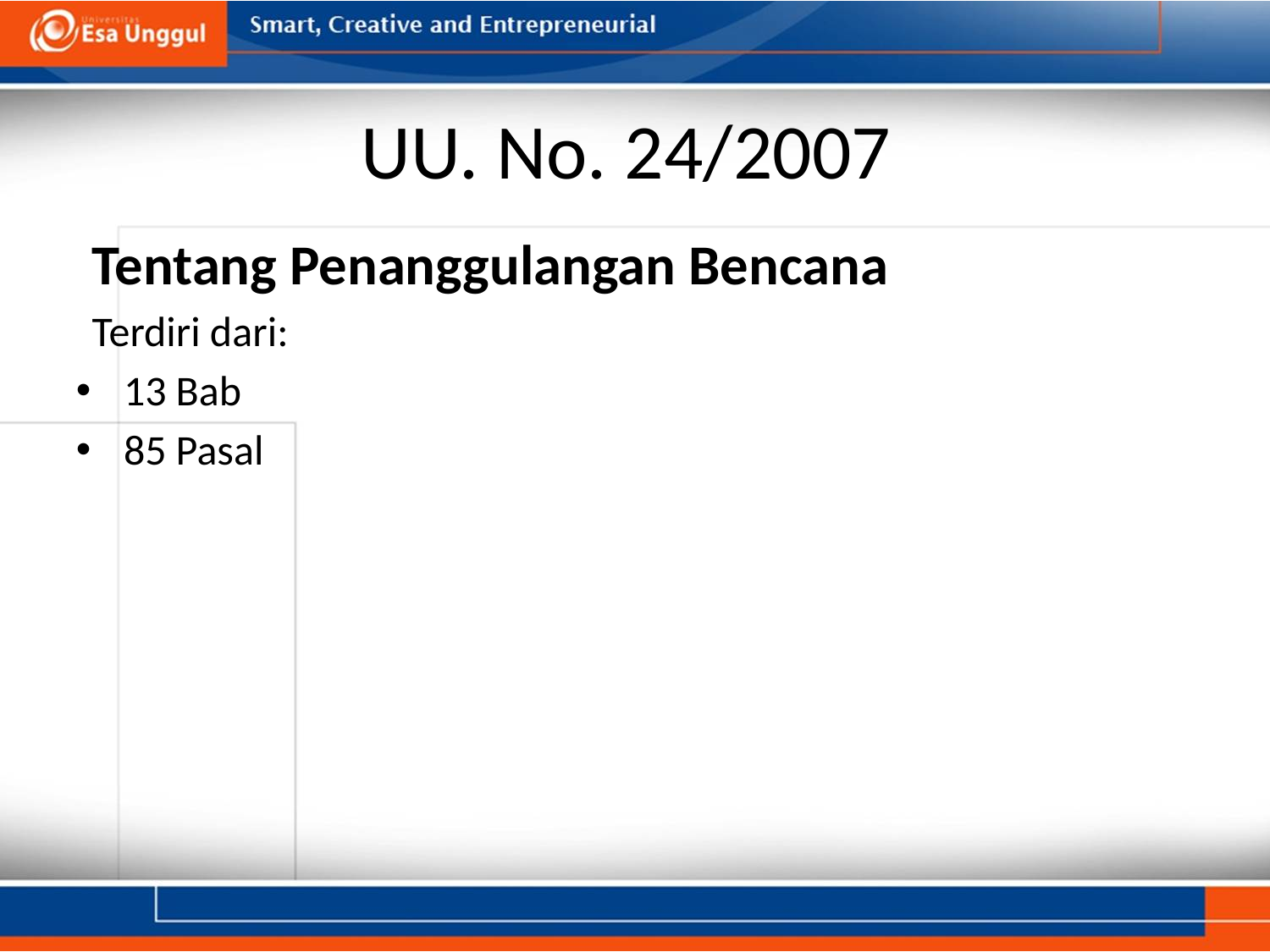

# UU. No. 24/2007
Tentang Penanggulangan Bencana
Terdiri dari:
13 Bab
85 Pasal